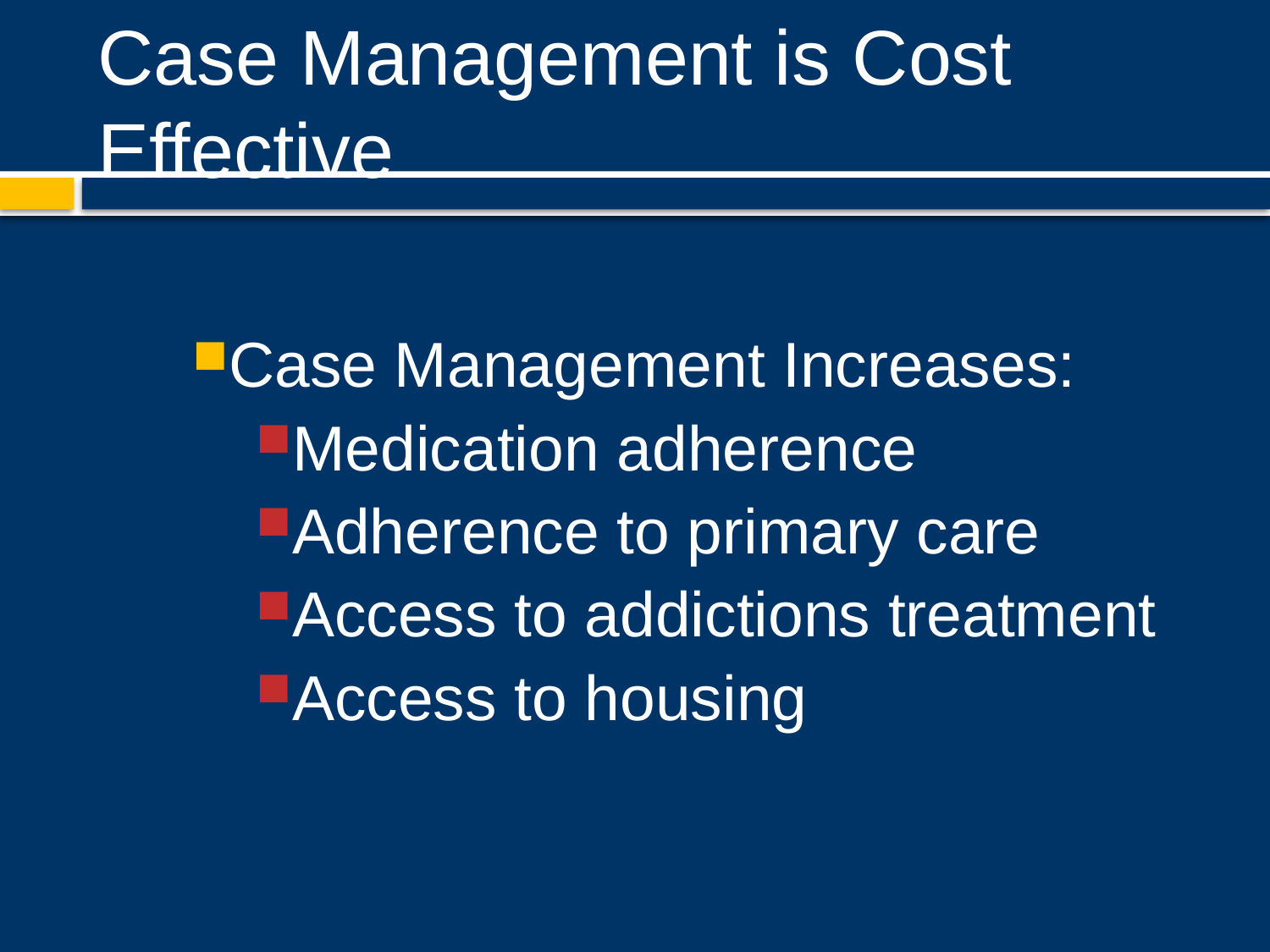

# Case Management is Cost Effective

Case Management Increases:
Medication adherence
Adherence to primary care
Access to addictions treatment
Access to housing